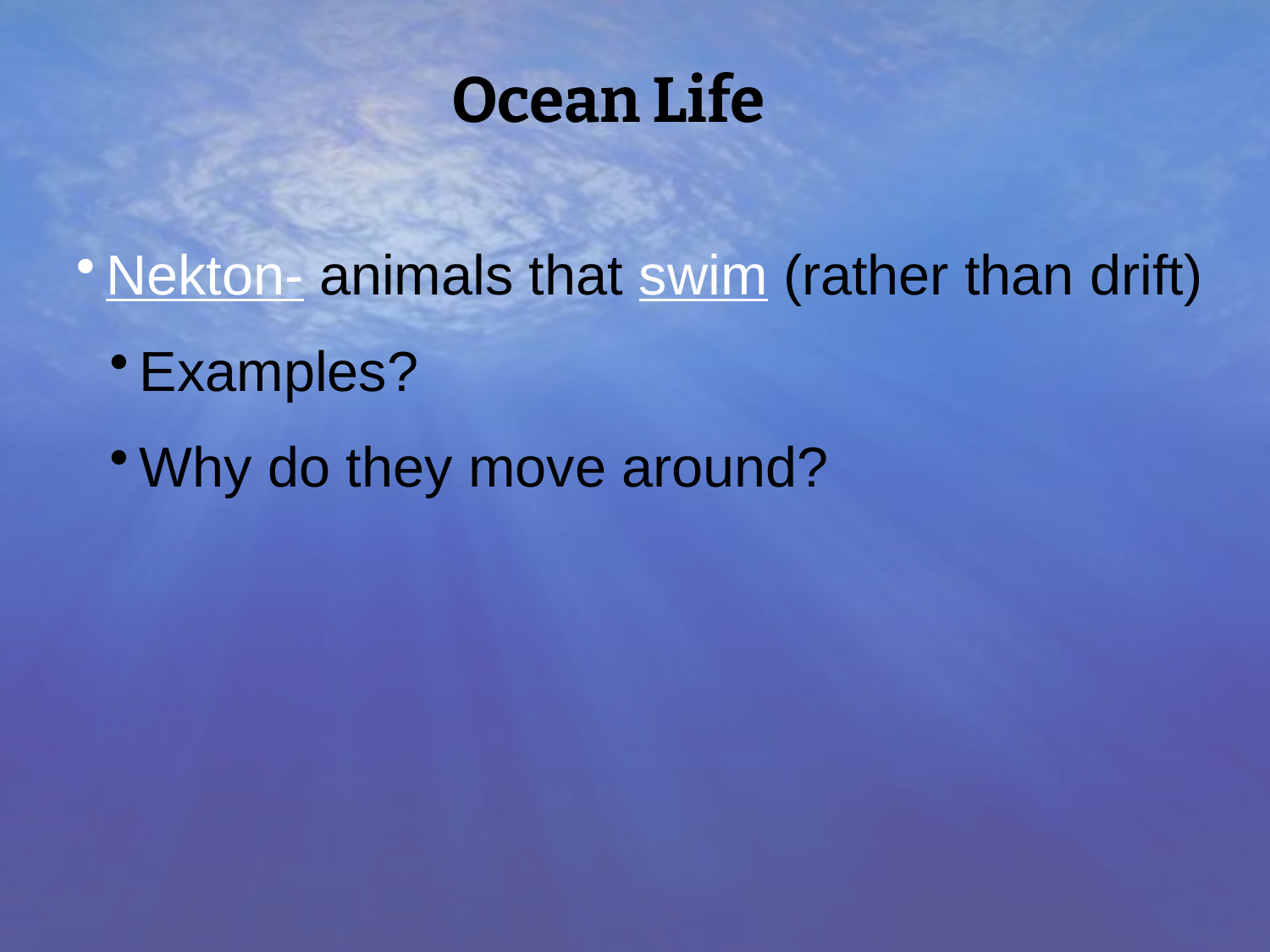

Ocean Life
Nekton- animals that swim (rather than drift)
Examples?
Why do they move around?